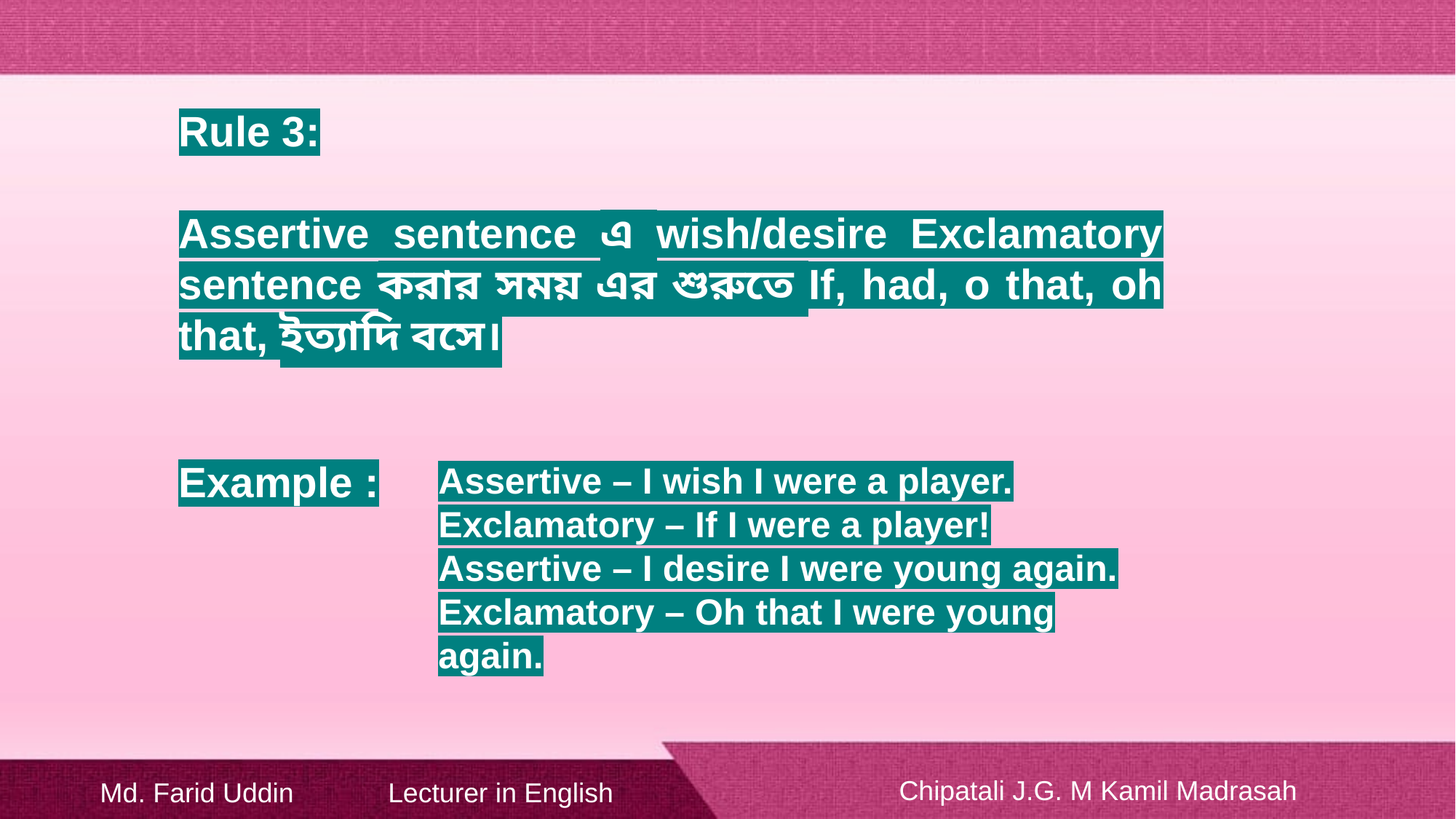

Rule 3:

Assertive sentence এ wish/desire Exclamatory sentence করার সময় এর শুরুতে If, had, o that, oh that, ইত্যাদি বসে।
Example :
Assertive – I wish I were a player.
Exclamatory – If I were a player!
Assertive – I desire I were young again.
Exclamatory – Oh that I were young again.